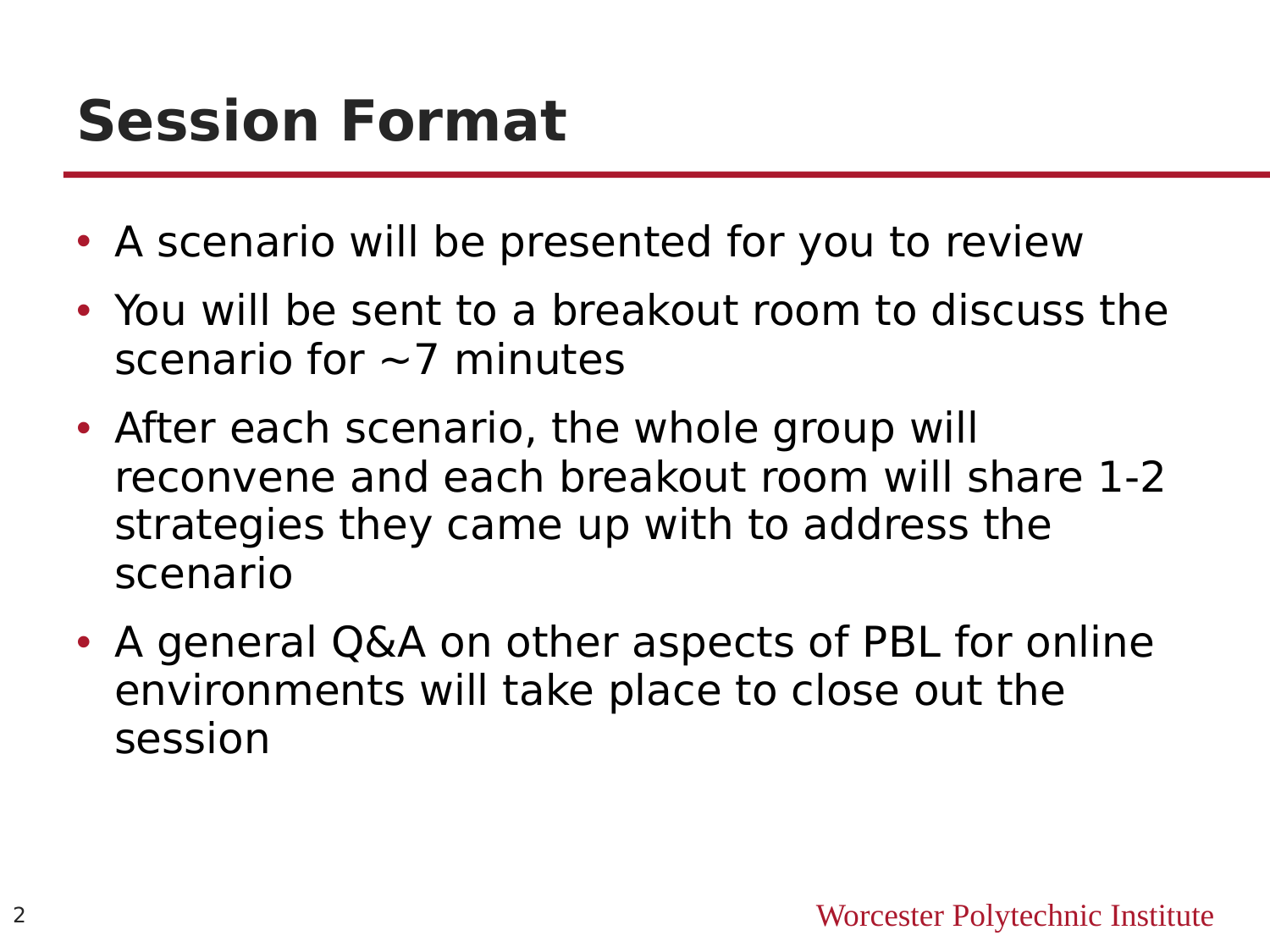

# Session Format
A scenario will be presented for you to review
You will be sent to a breakout room to discuss the scenario for ~7 minutes
After each scenario, the whole group will reconvene and each breakout room will share 1-2 strategies they came up with to address the scenario
A general Q&A on other aspects of PBL for online environments will take place to close out the session
2